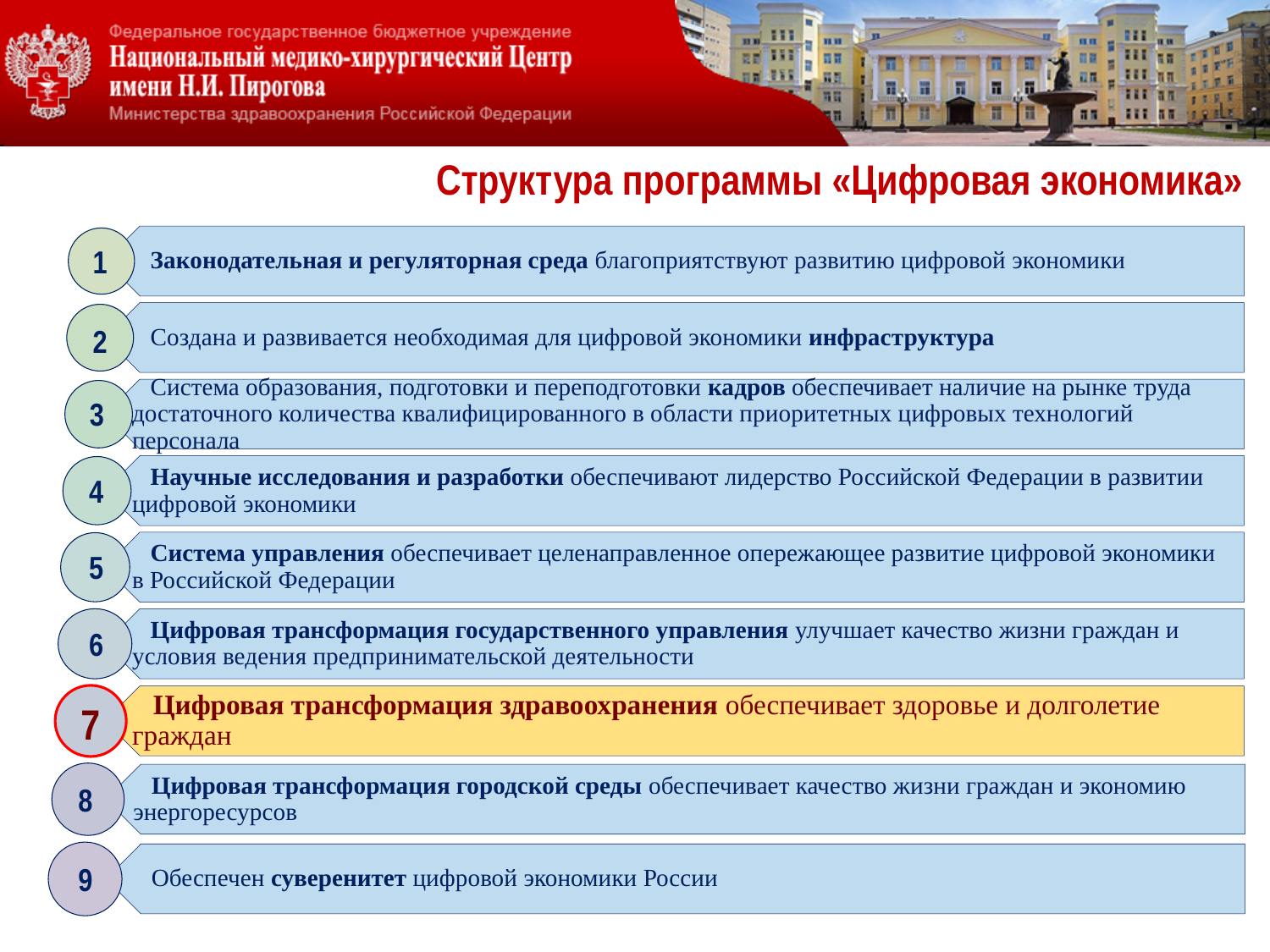

# Структура программы «Цифровая экономика»
   Законодательная и регуляторная среда благоприятствуют развитию цифровой экономики

   Создана и развивается необходимая для цифровой экономики инфраструктура

   Система образования, подготовки и переподготовки кадров обеспечивает наличие на рынке труда достаточного количества квалифицированного в области приоритетных цифровых технологий персонала

   Научные исследования и разработки обеспечивают лидерство Российской Федерации в развитии цифровой экономики

   Система управления обеспечивает целенаправленное опережающее развитие цифровой экономики в Российской Федерации

   Цифровая трансформация государственного управления улучшает качество жизни граждан и условия ведения предпринимательской деятельности

   Цифровая трансформация здравоохранения обеспечивает здоровье и долголетие граждан

   Цифровая трансформация городской среды обеспечивает качество жизни граждан и экономию энергоресурсов

   Обеспечен суверенитет цифровой экономики России
1
2
3
4
5
6
7
8
9